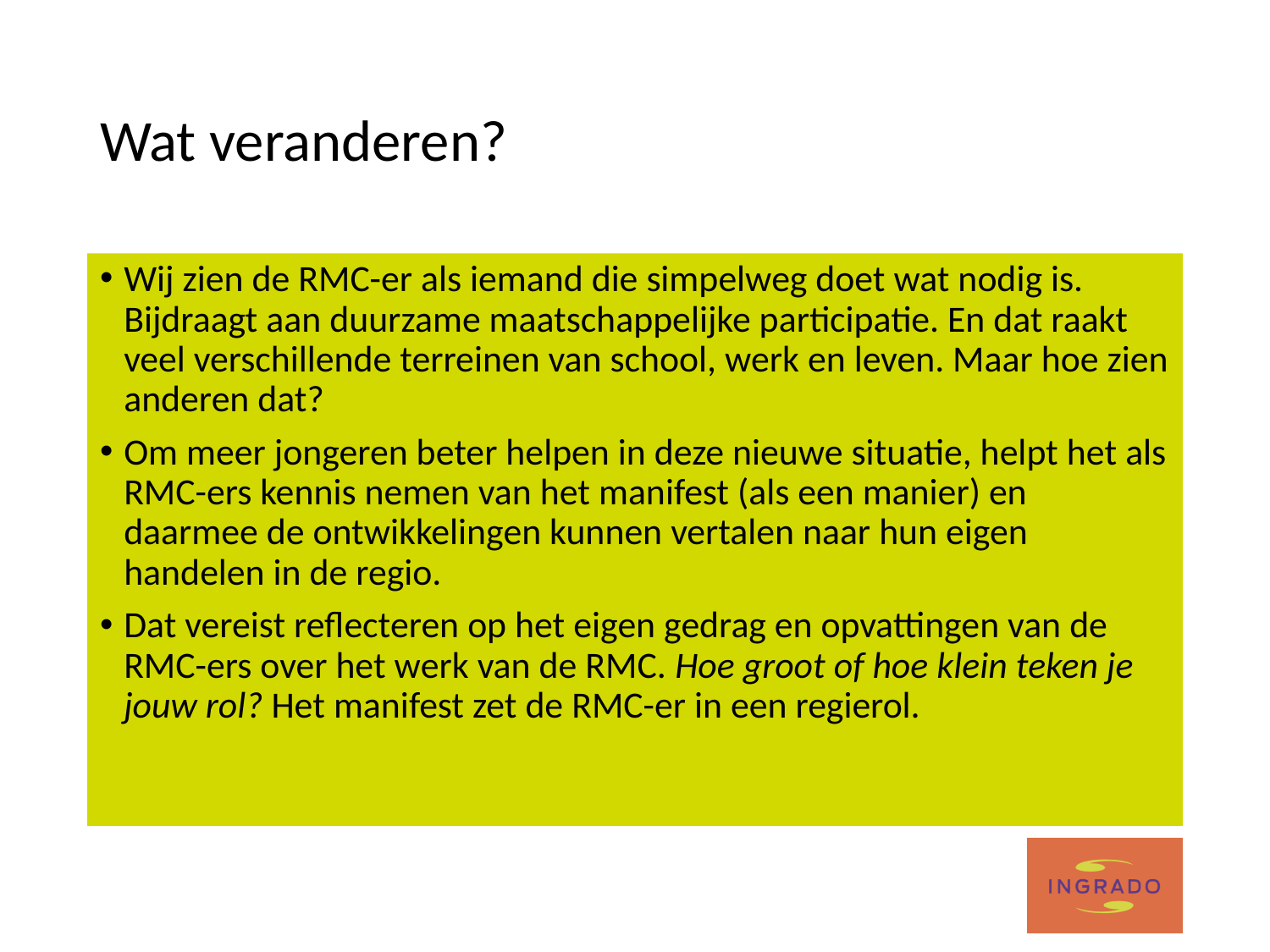

# Wat veranderen?
Wij zien de RMC-er als iemand die simpelweg doet wat nodig is. Bijdraagt aan duurzame maatschappelijke participatie. En dat raakt veel verschillende terreinen van school, werk en leven. Maar hoe zien anderen dat?
Om meer jongeren beter helpen in deze nieuwe situatie, helpt het als RMC-ers kennis nemen van het manifest (als een manier) en daarmee de ontwikkelingen kunnen vertalen naar hun eigen handelen in de regio.
Dat vereist reflecteren op het eigen gedrag en opvattingen van de RMC-ers over het werk van de RMC. Hoe groot of hoe klein teken je jouw rol? Het manifest zet de RMC-er in een regierol.